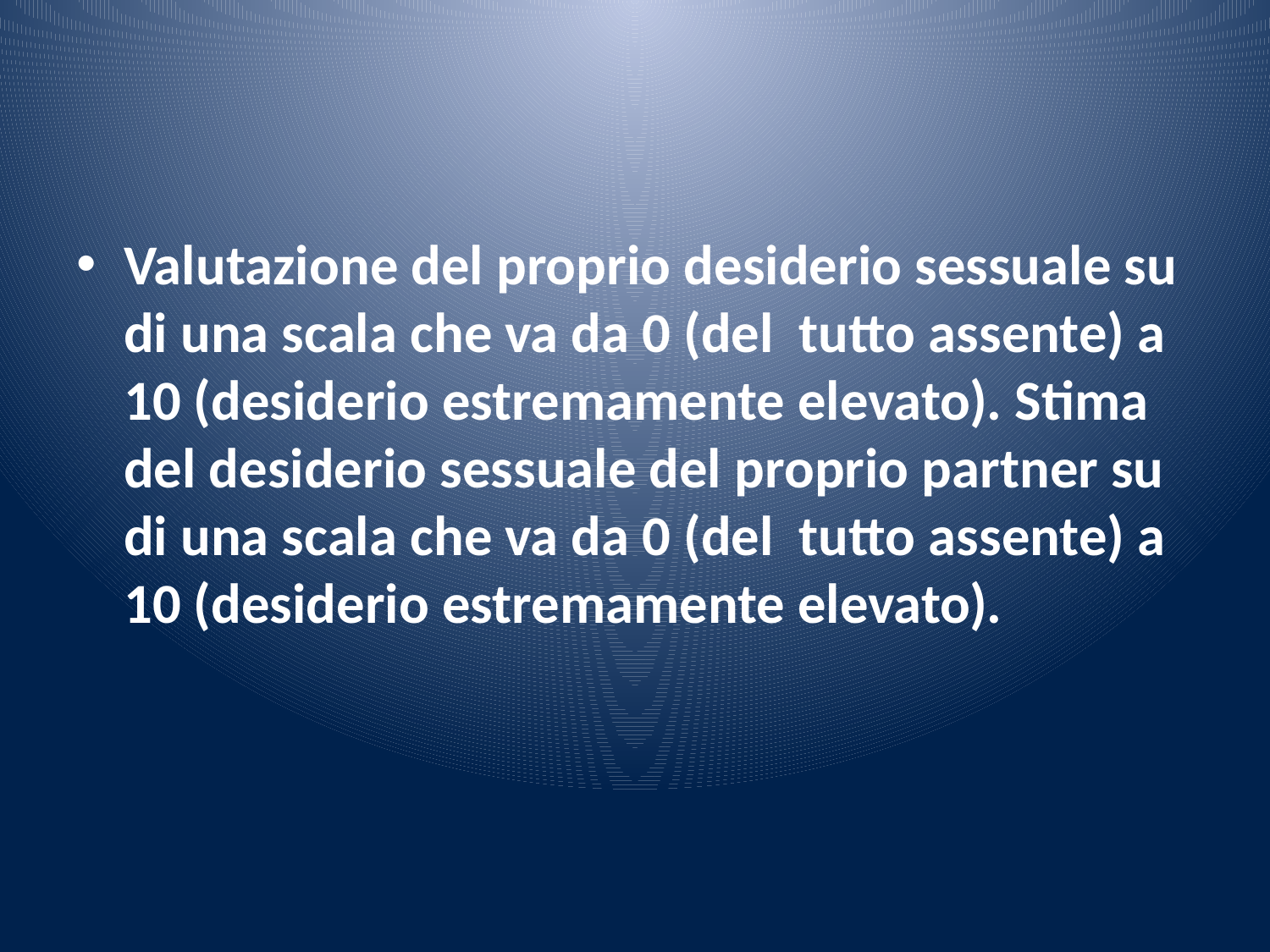

#
Valutazione del proprio desiderio sessuale su di una scala che va da 0 (del  tutto assente) a 10 (desiderio estremamente elevato). Stima del desiderio sessuale del proprio partner su di una scala che va da 0 (del  tutto assente) a 10 (desiderio estremamente elevato).